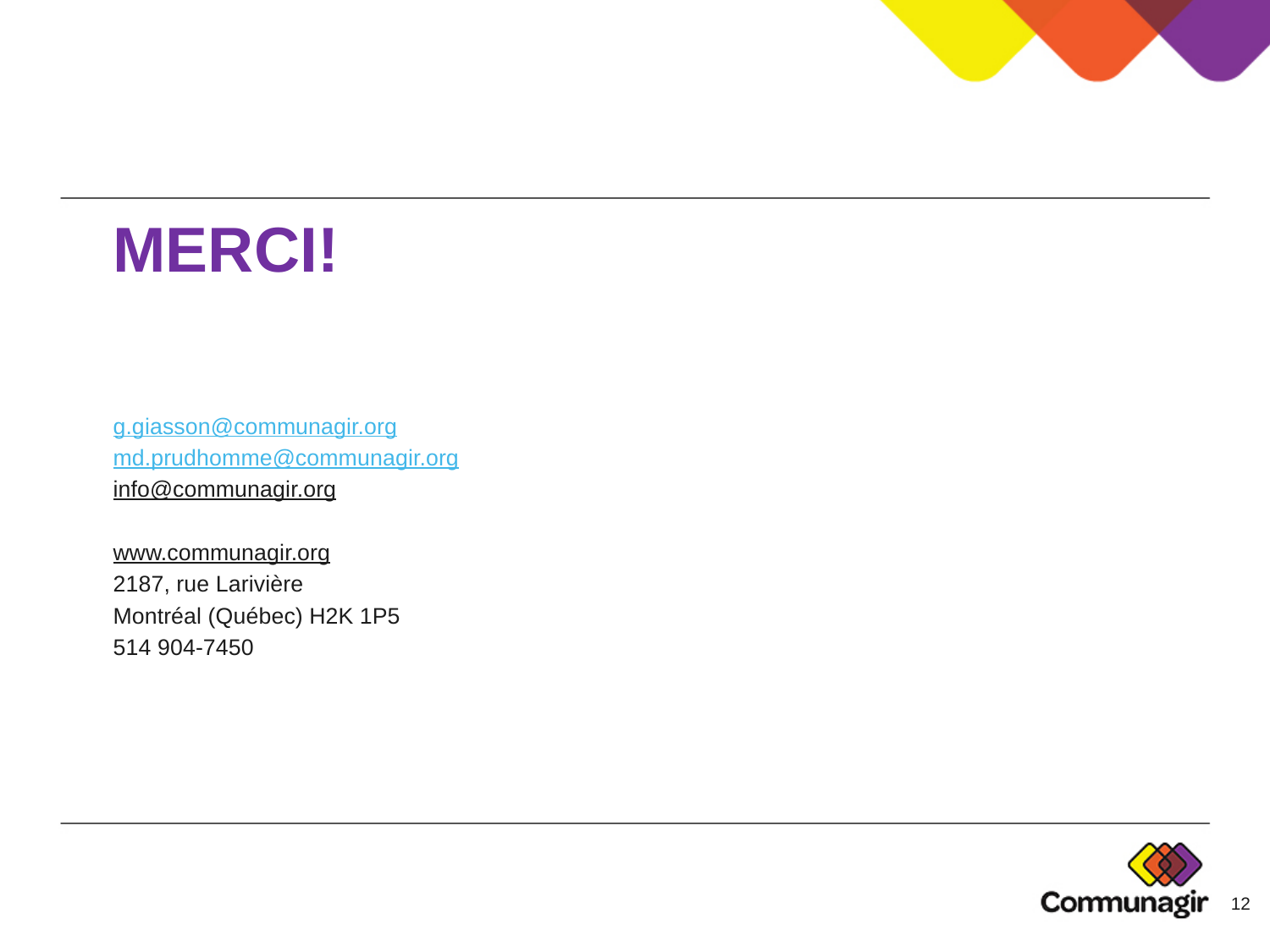

# Merci!
g.giasson@communagir.org
md.prudhomme@communagir.org
info@communagir.org

www.communagir.org
2187, rue Larivière
Montréal (Québec) H2K 1P5
514 904-7450
 12